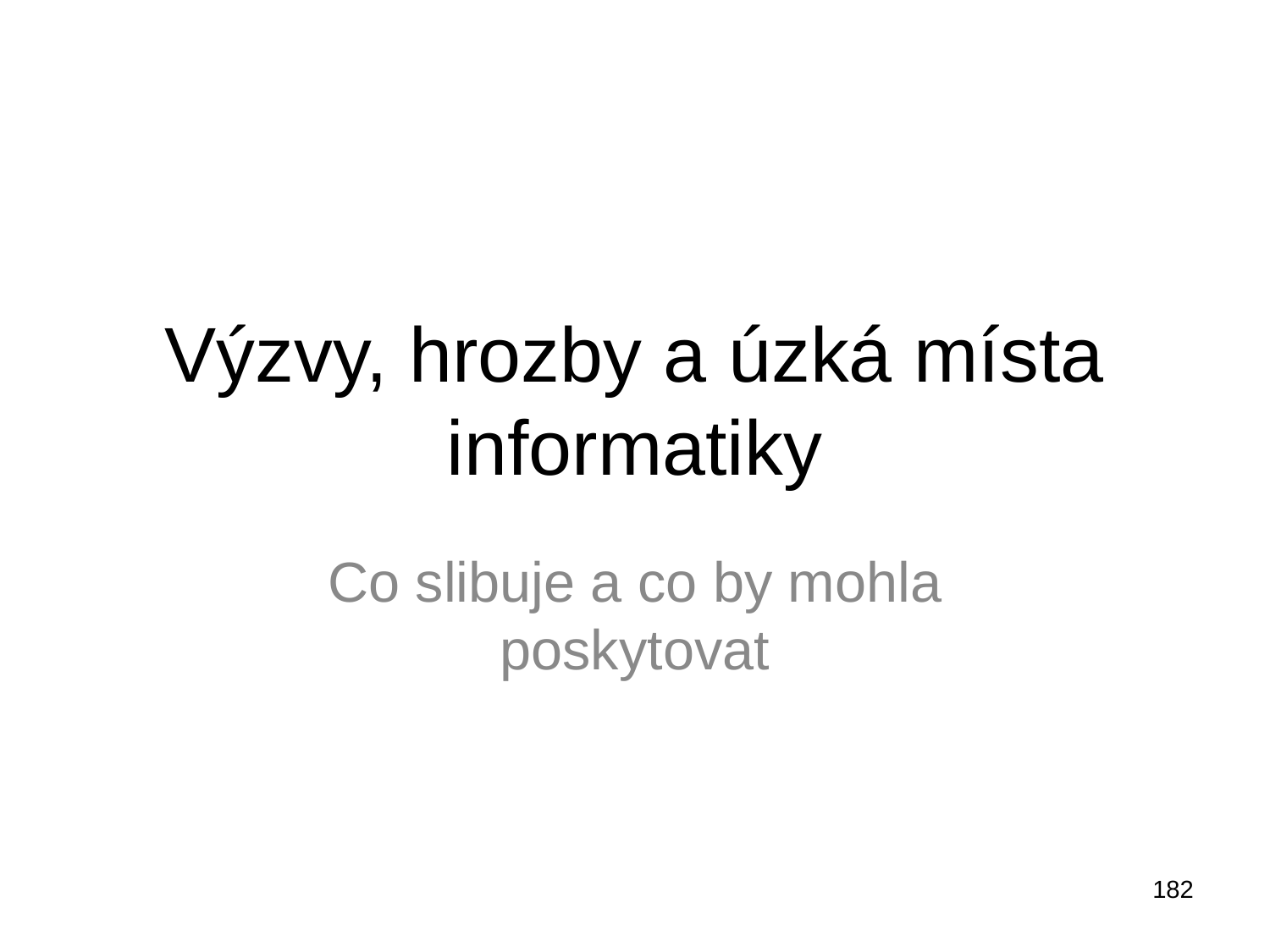

Výzvy, hrozby a úzká místa informatiky
Co slibuje a co by mohla poskytovat
182